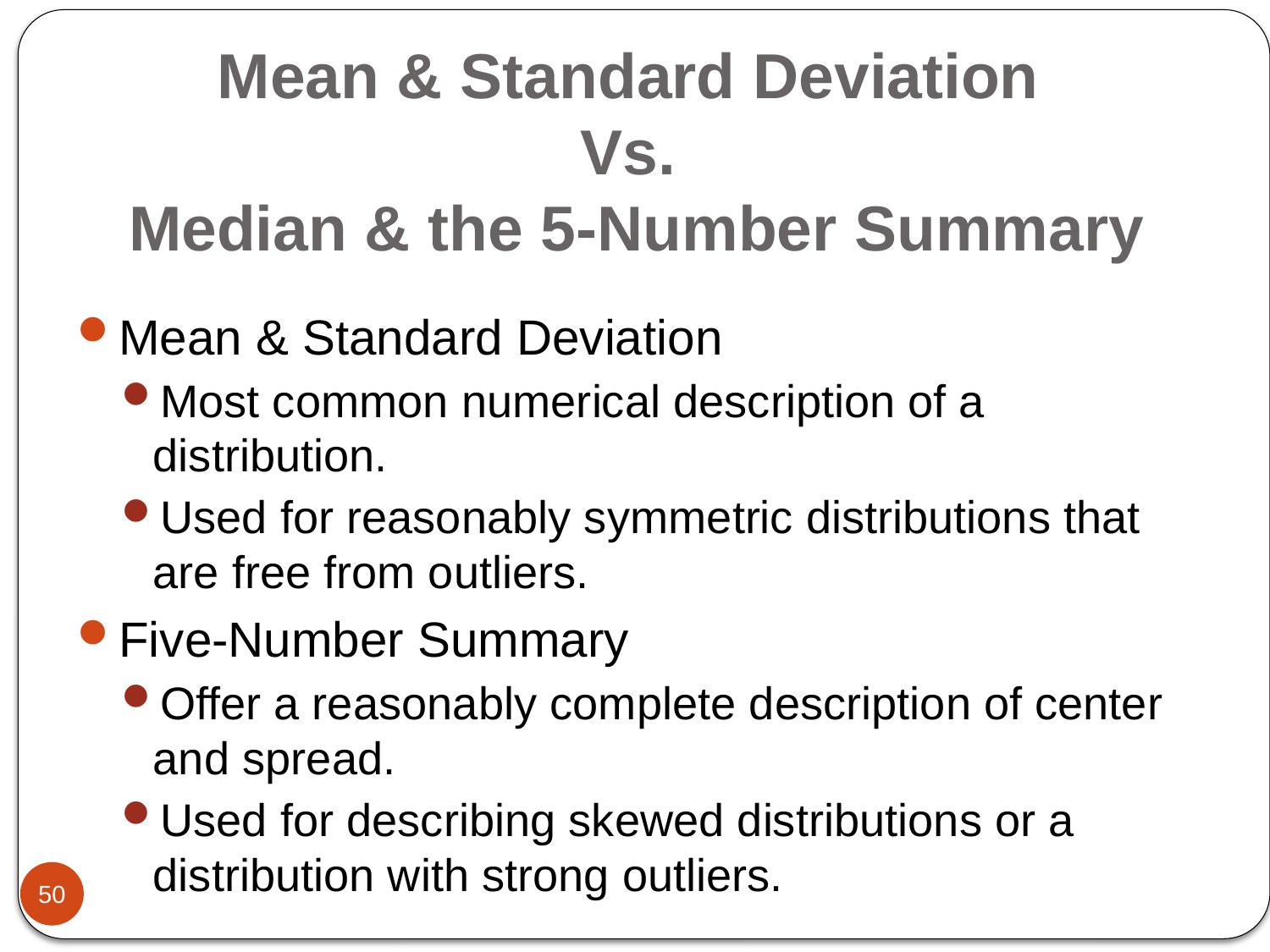

# Mean & Standard Deviation Vs. Median & the 5-Number Summary
Mean & Standard Deviation
Most common numerical description of a distribution.
Used for reasonably symmetric distributions that are free from outliers.
Five-Number Summary
Offer a reasonably complete description of center and spread.
Used for describing skewed distributions or a distribution with strong outliers.
50